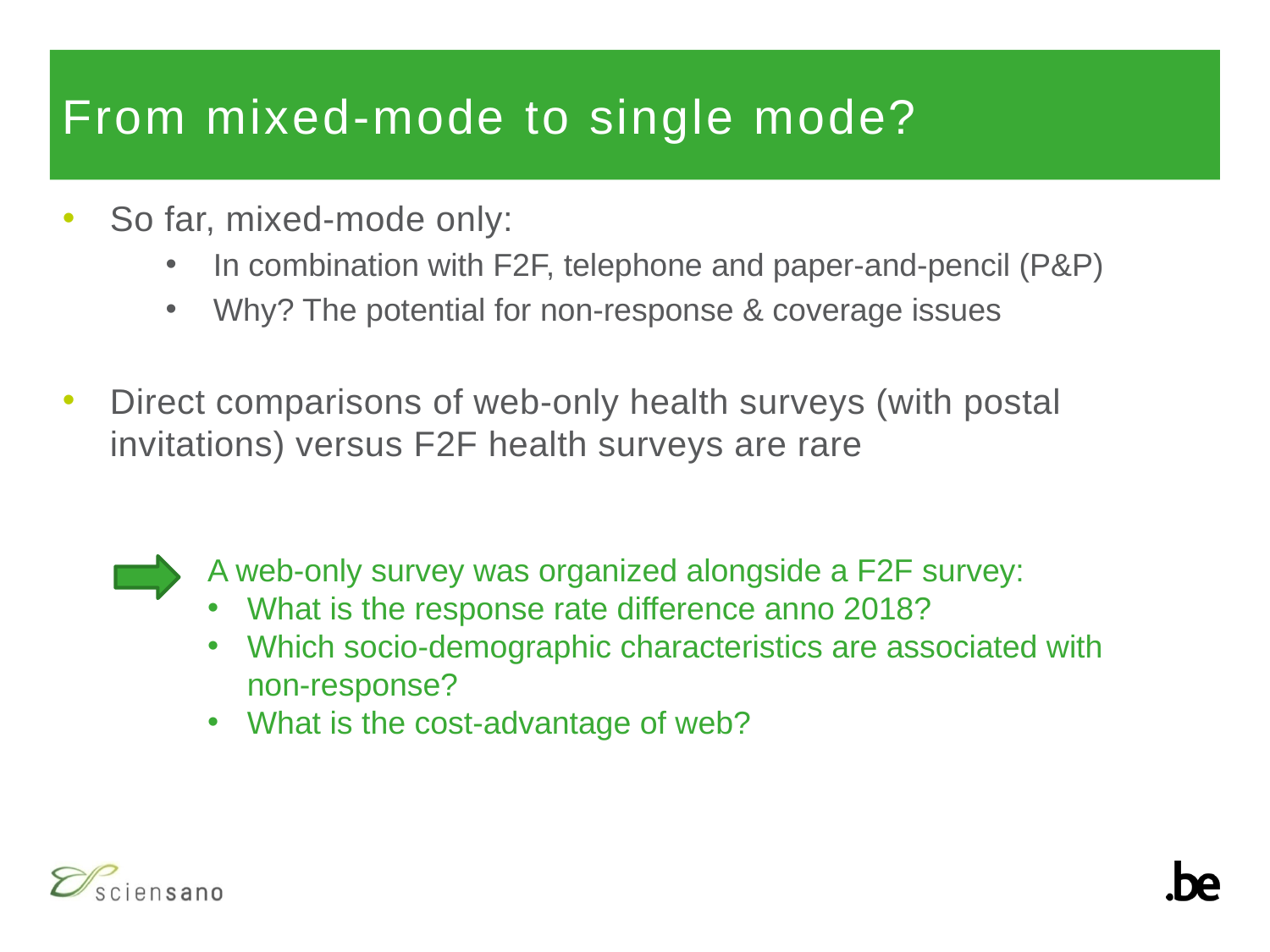

# From mixed-mode to single mode?
So far, mixed-mode only:
In combination with F2F, telephone and paper-and-pencil (P&P)
Why? The potential for non-response & coverage issues

Direct comparisons of web-only health surveys (with postal invitations) versus F2F health surveys are rare

A web-only survey was organized alongside a F2F survey:
What is the response rate difference anno 2018?
Which socio-demographic characteristics are associated with non-response?
What is the cost-advantage of web?